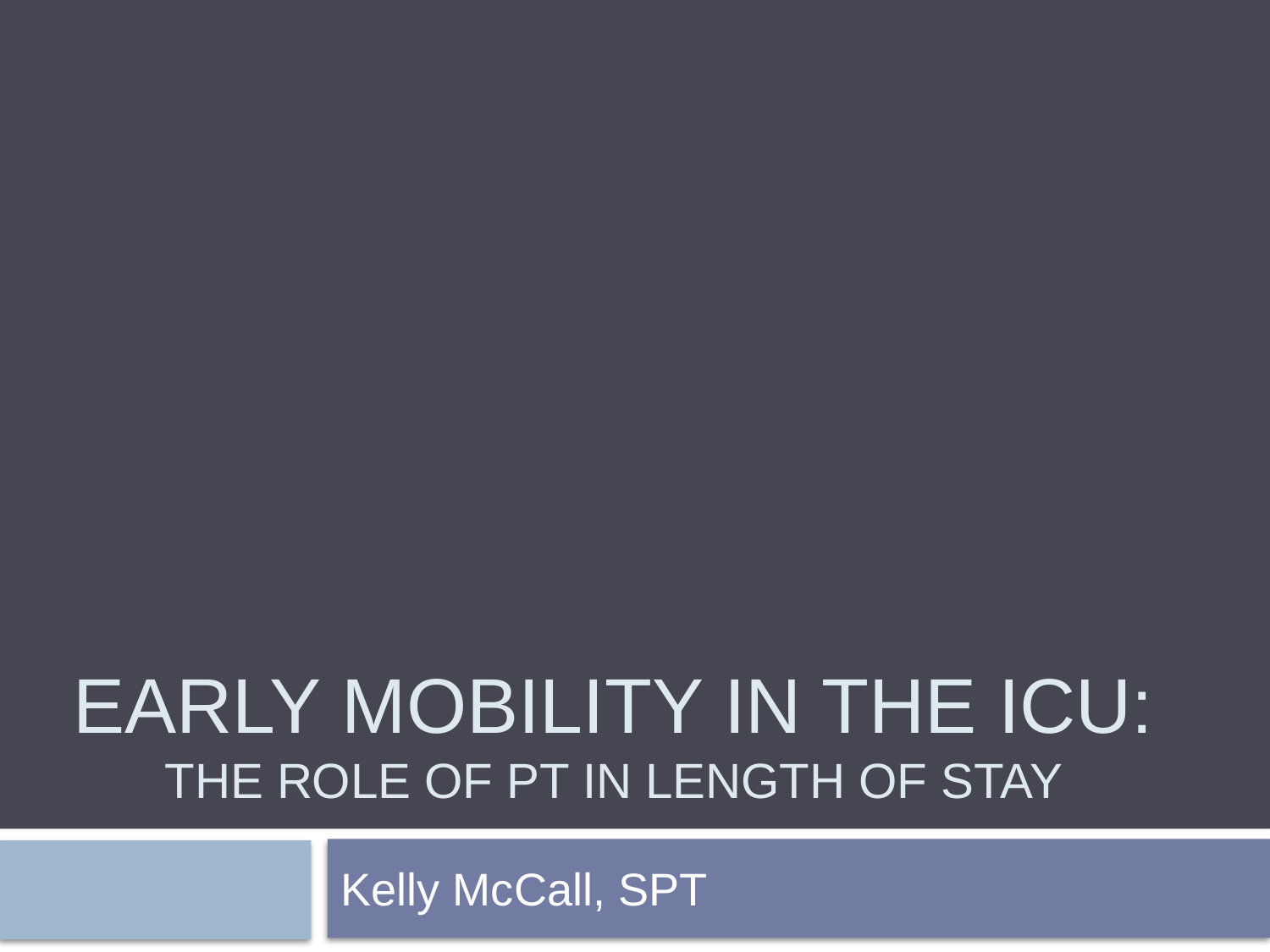

# Early Mobility in the ICU: the Role of PT in Length of stay
Kelly McCall, SPT